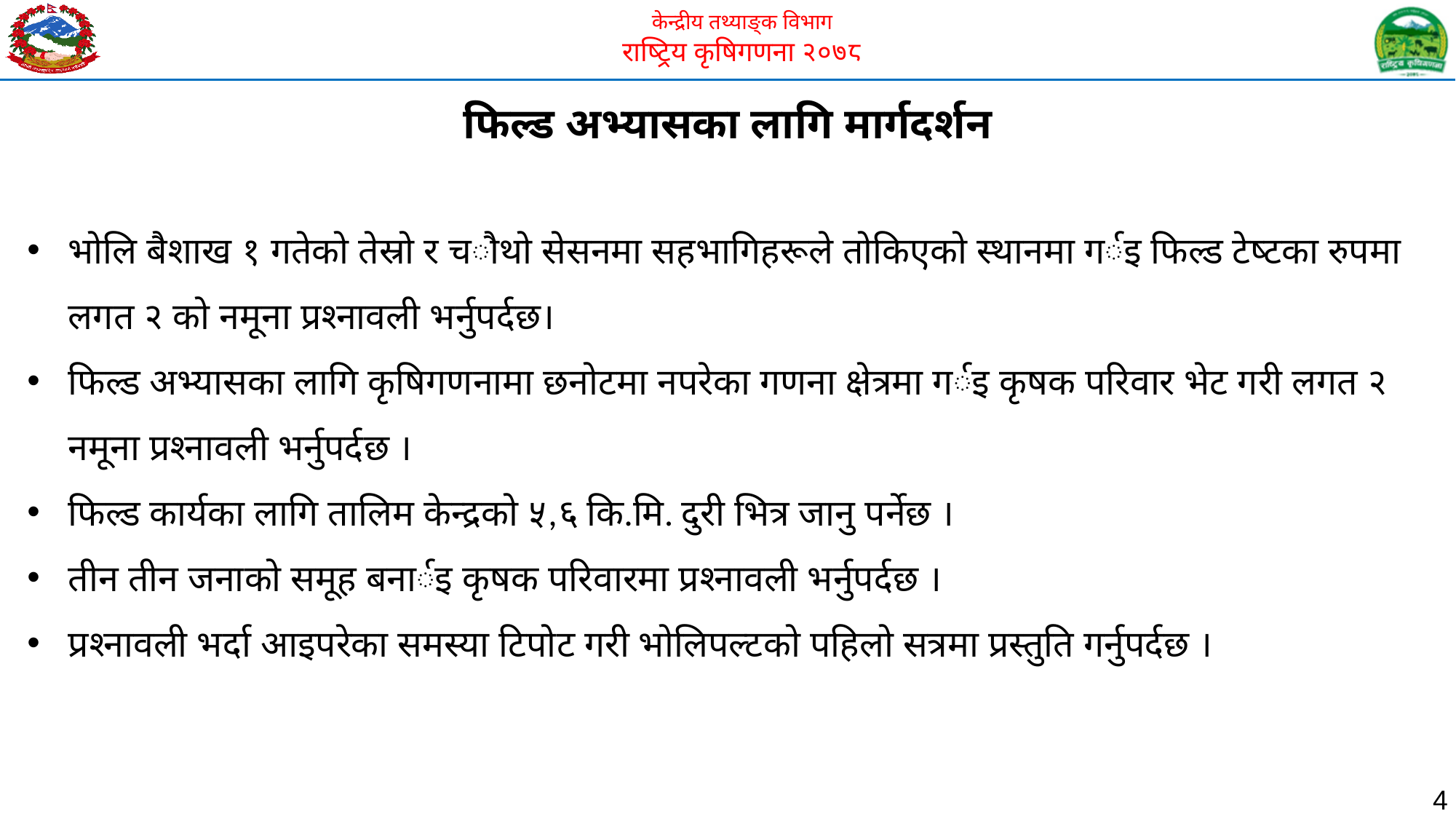

फिल्ड अभ्यासका लागि मार्गदर्शन
भोलि बैशाख १ गतेको तेस्रो र चौथो सेसनमा सहभागिहरूले तोकिएको स्थानमा गर्इ फिल्ड टेष्टका रुपमा लगत २ को नमूना प्रश्नावली भर्नुपर्दछ।
फिल्ड अभ्यासका लागि कृषिगणनामा छनोटमा नपरेका गणना क्षेत्रमा गर्इ कृषक परिवार भेट गरी लगत २ नमूना प्रश्नावली भर्नुपर्दछ ।
फिल्ड कार्यका लागि तालिम केन्द्रको ५,६ कि.मि. दुरी भित्र जानु पर्नेछ ।
तीन तीन जनाको समूह बनार्इ कृषक परिवारमा प्रश्नावली भर्नुपर्दछ ।
प्रश्नावली भर्दा आइपरेका समस्या टिपोट गरी भोलिपल्टको पहिलो सत्रमा प्रस्तुति गर्नुपर्दछ ।
4